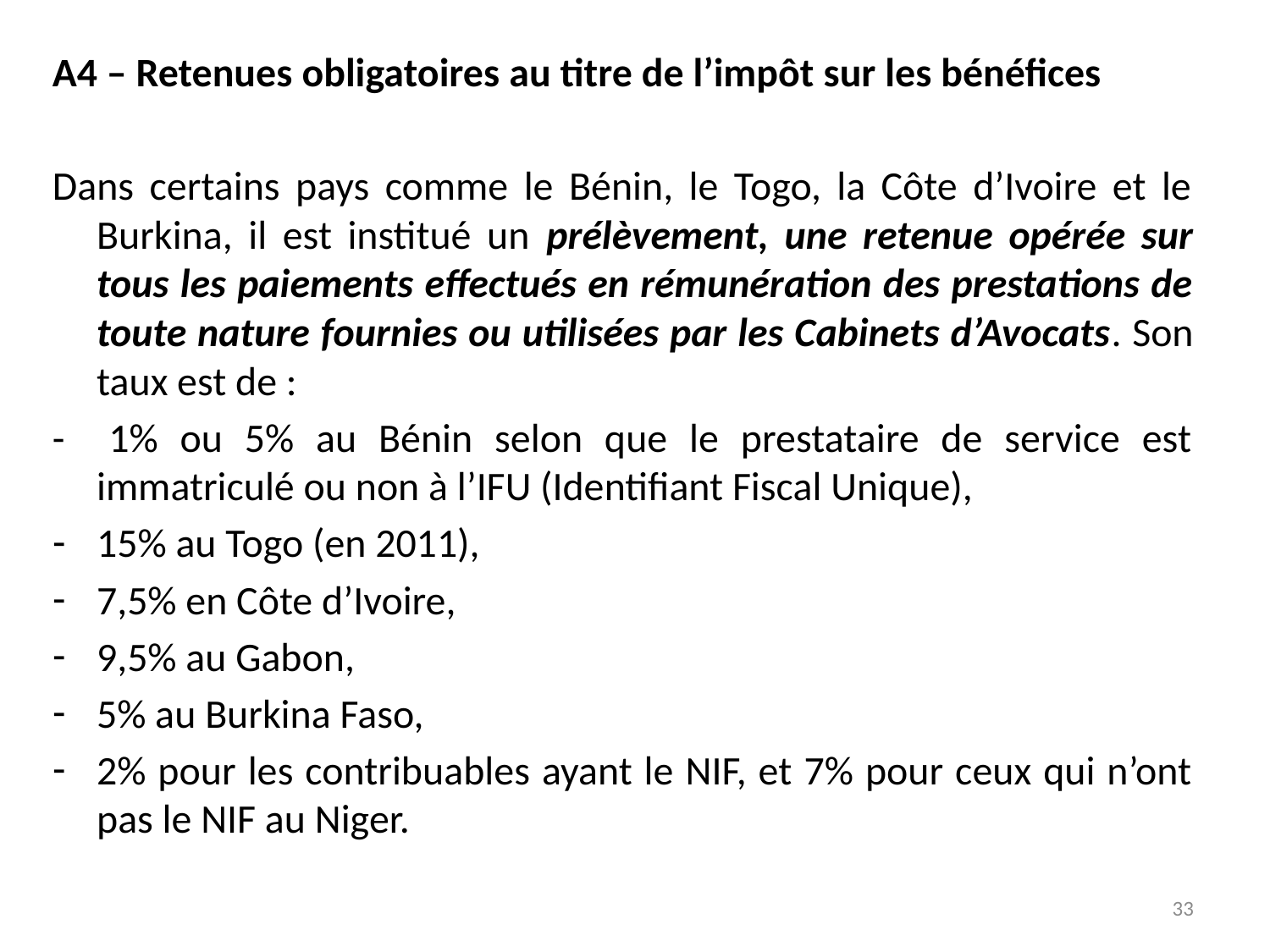

A4 – Retenues obligatoires au titre de l’impôt sur les bénéfices

Dans certains pays comme le Bénin, le Togo, la Côte d’Ivoire et le Burkina, il est institué un prélèvement, une retenue opérée sur tous les paiements effectués en rémunération des prestations de toute nature fournies ou utilisées par les Cabinets d’Avocats. Son taux est de :
-  1% ou 5% au Bénin selon que le prestataire de service est immatriculé ou non à l’IFU (Identifiant Fiscal Unique),
15% au Togo (en 2011),
7,5% en Côte d’Ivoire,
9,5% au Gabon,
5% au Burkina Faso,
2% pour les contribuables ayant le NIF, et 7% pour ceux qui n’ont pas le NIF au Niger.
33